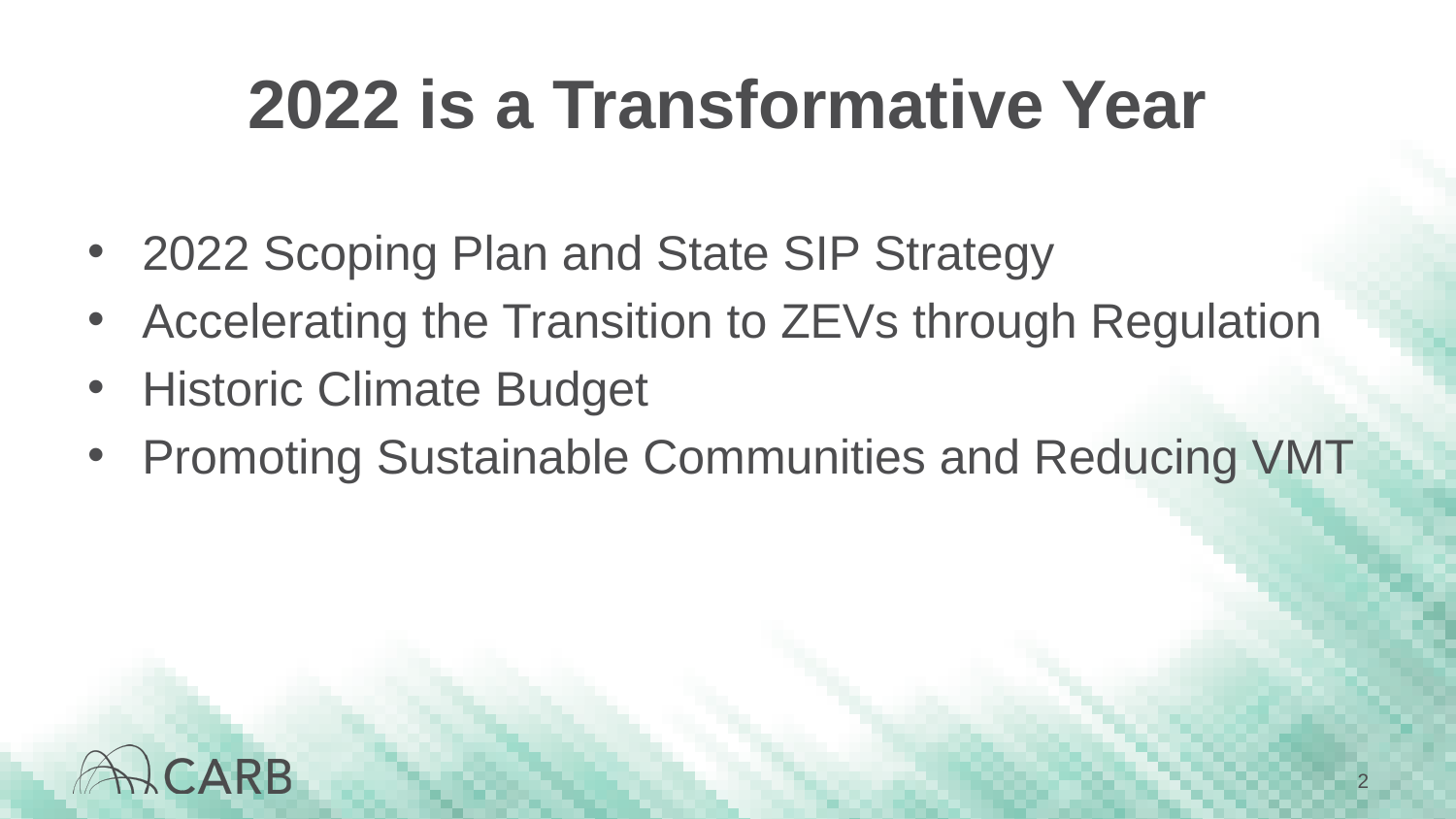

# 2022 is a Transformative Year
2022 Scoping Plan and State SIP Strategy
Accelerating the Transition to ZEVs through Regulation
Historic Climate Budget
Promoting Sustainable Communities and Reducing VMT
2